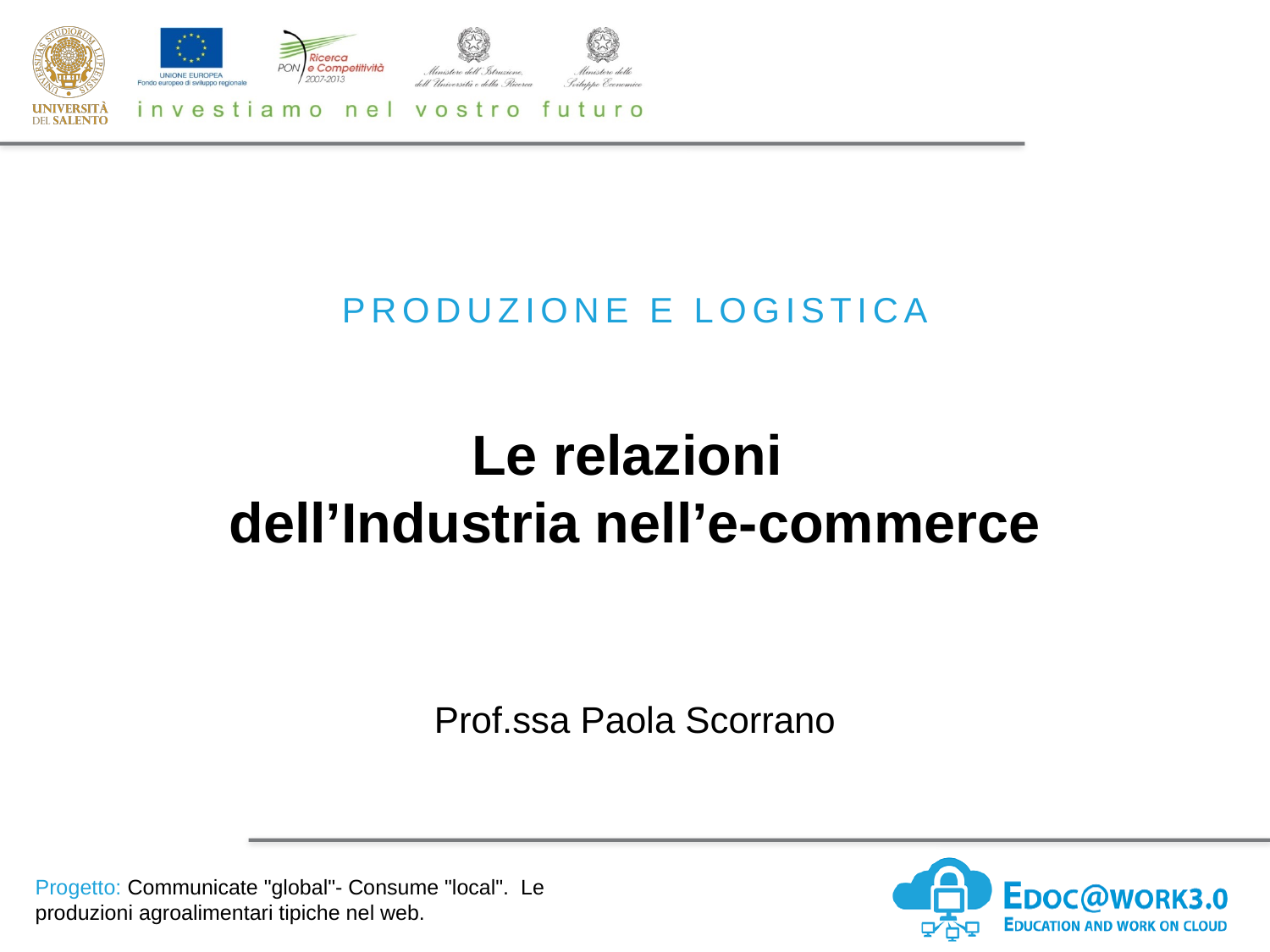

Produzione e logistica
Le relazioni
dell’Industria nell’e-commerce
Prof.ssa Paola Scorrano